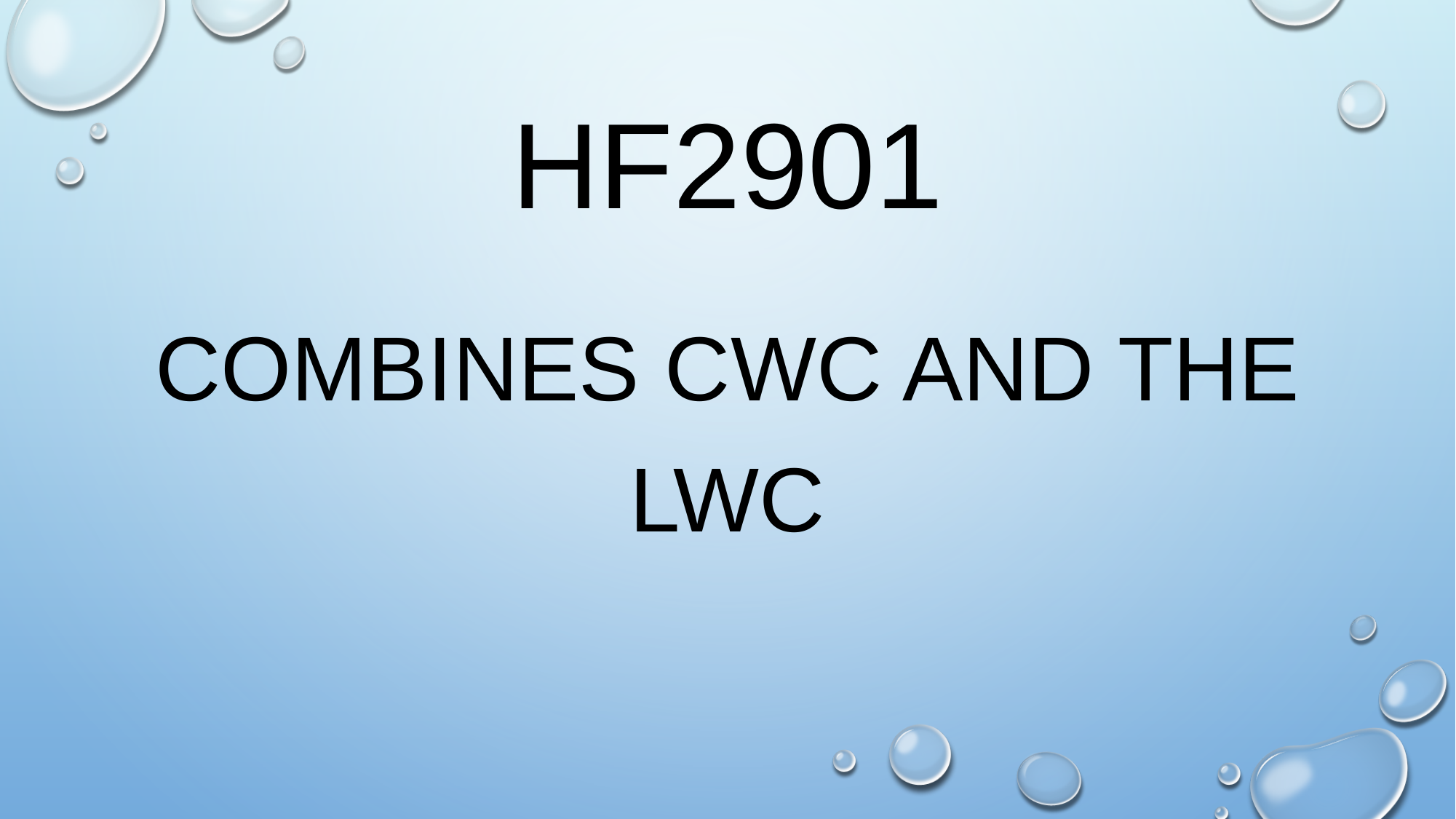

# HF2901
Combines CWC and the LWC